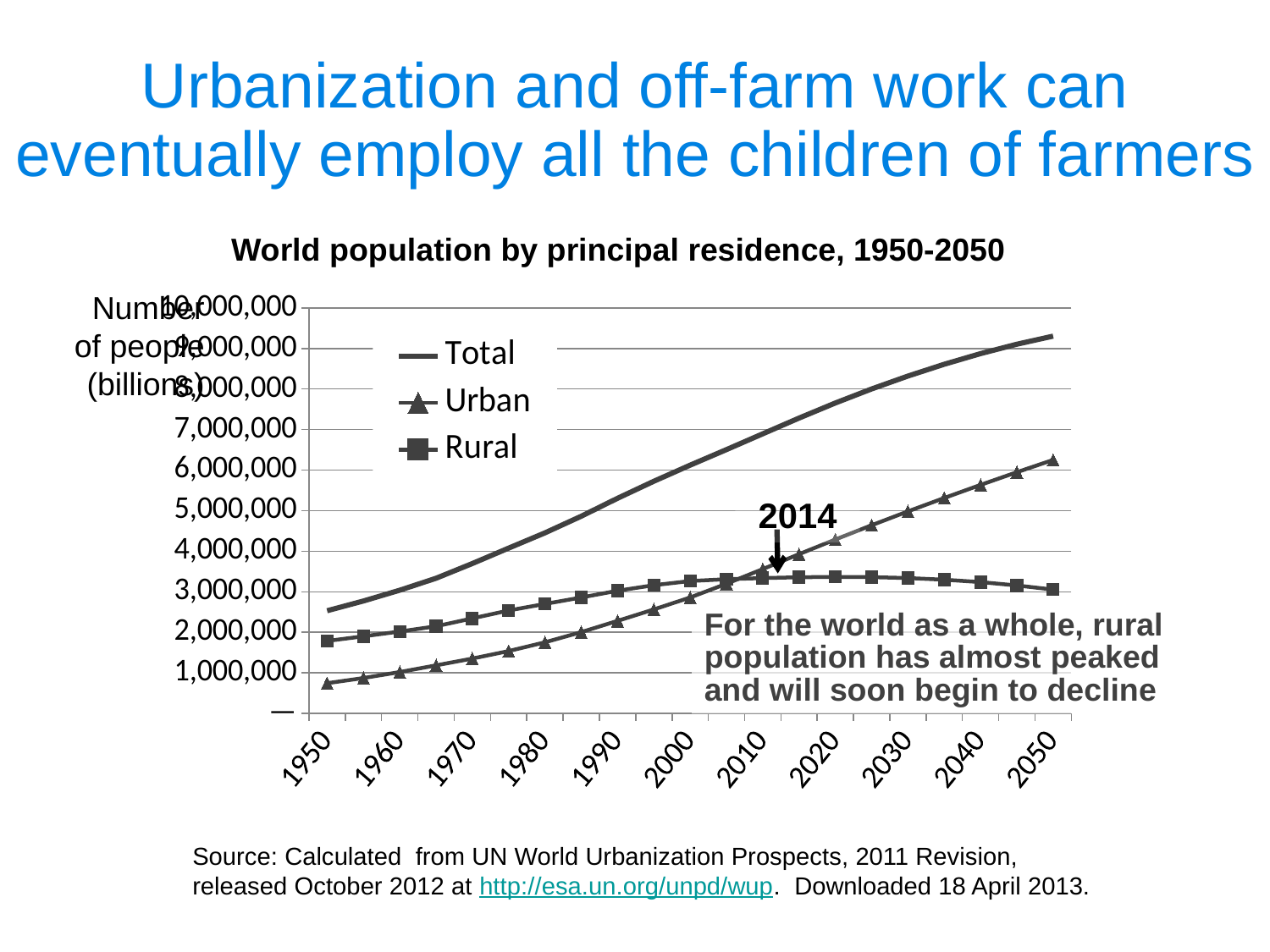

# Urbanization and off-farm work can eventually employ all the children of farmers
World population by principal residence, 1950-2050

### Chart

| Category | Total | Urban | Rural |
|---|---|---|---|
| 1950 | 2532229.236 | 745495.04 | 1786734.196 |
| 1955 | 2772881.668 | 871931.82 | 1900949.848 |
| 1960 | 3038412.772 | 1019637.682 | 2018775.09 |
| 1965 | 3333007.051 | 1184646.423 | 2148360.628 |
| 1970 | 3696186.30699999 | 1352419.308 | 2343766.999 |
| 1975 | 4076419.20299999 | 1537668.101 | 2538751.10199999 |
| 1980 | 4453007.482 | 1753228.59 | 2699778.892 |
| 1985 | 4863289.93699999 | 2004497.037 | 2858792.89999999 |
| 1990 | 5306425.15499999 | 2281405.169 | 3025019.98599999 |
| 1995 | 5726239.30799998 | 2564132.655 | 3162106.65299998 |
| 2000 | 6122770.22099999 | 2858632.335 | 3264137.88599999 |
| 2005 | 6506649.17499998 | 3197533.778 | 3309115.39699998 |
| 2010 | 6895889.01699999 | 3558577.541 | 3337311.47599999 |
| 2015 | 7284295.60399999 | 3926792.978 | 3357502.62599999 |
| 2020 | 7656527.98799999 | 4289818.008 | 3366709.97999999 |
| 2025 | 8002978.43699999 | 4642581.679 | 3360396.75799999 |
| 2030 | 8321379.61299999 | 4983907.717 | 3337471.89599999 |
| 2035 | 8611867.23899998 | 5314160.799 | 3297706.43999998 |
| 2040 | 8874041.16199998 | 5636225.666 | 3237815.49599999 |
| 2045 | 9106021.87399999 | 5949984.078 | 3156037.79599999 |
| 2050 | 9306127.98599999 | 6252174.834 | 3053953.15199998 |
Number of people
(billions)
2014
For the world as a whole, rural population has almost peaked and will soon begin to decline
Source: Calculated  from UN World Urbanization Prospects, 2011 Revision,
released October 2012 at http://esa.un.org/unpd/wup.  Downloaded 18 April 2013.